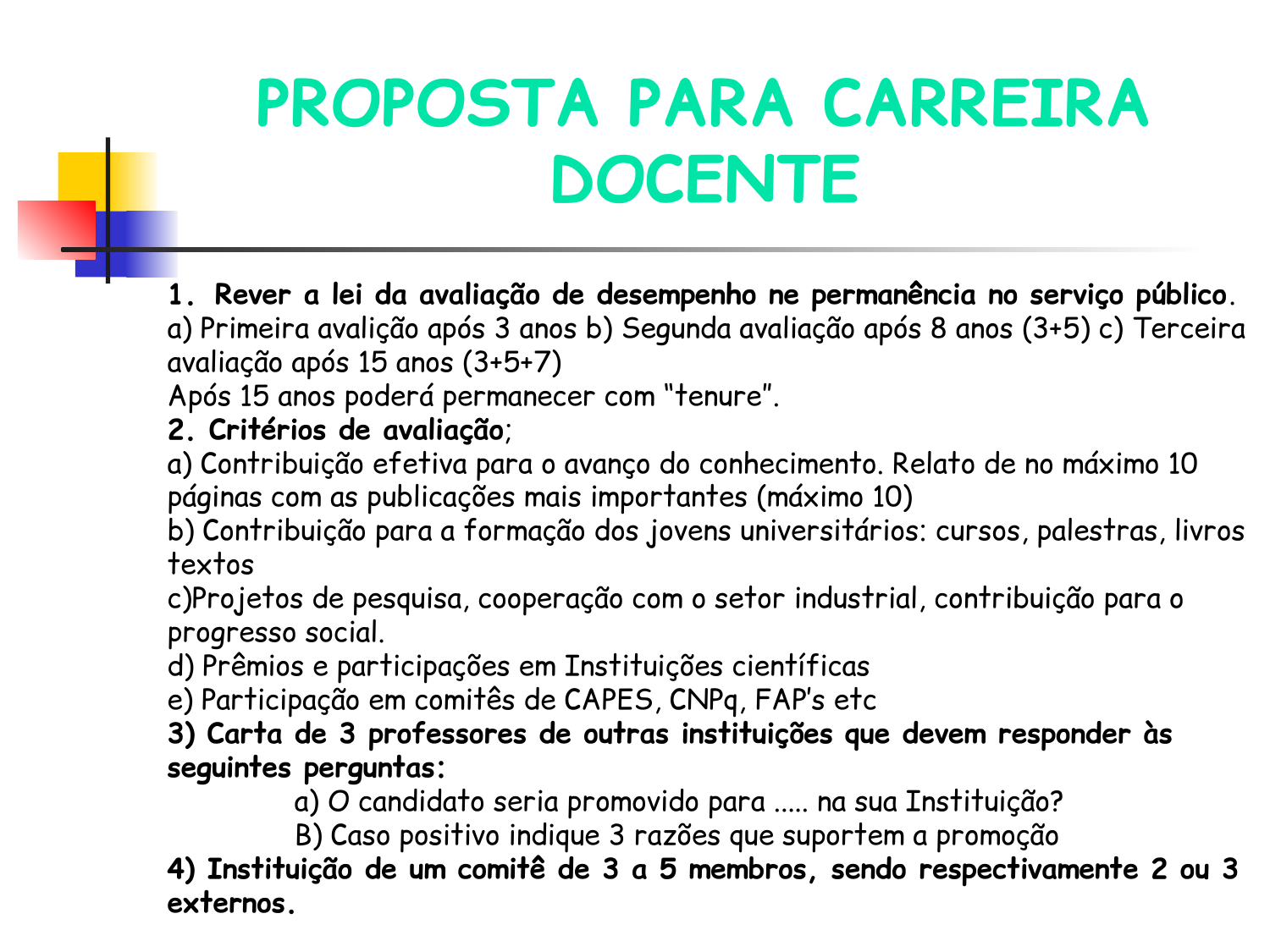

Proposta para carreira Docente

Rever a lei da avaliação de desempenho ne permanência no serviço público.
a) Primeira avalição após 3 anos b) Segunda avaliação após 8 anos (3+5) c) Terceira avaliação após 15 anos (3+5+7)
Após 15 anos poderá permanecer com “tenure”.
2. Critérios de avaliação;
a) Contribuição efetiva para o avanço do conhecimento. Relato de no máximo 10 páginas com as publicações mais importantes (máximo 10)
b) Contribuição para a formação dos jovens universitários: cursos, palestras, livros textos
c)Projetos de pesquisa, cooperação com o setor industrial, contribuição para o progresso social.
d) Prêmios e participações em Instituições científicas
e) Participação em comitês de CAPES, CNPq, FAP’s etc
3) Carta de 3 professores de outras instituições que devem responder às seguintes perguntas:
	a) O candidato seria promovido para ..... na sua Instituição?
	B) Caso positivo indique 3 razões que suportem a promoção
4) Instituição de um comitê de 3 a 5 membros, sendo respectivamente 2 ou 3 externos.